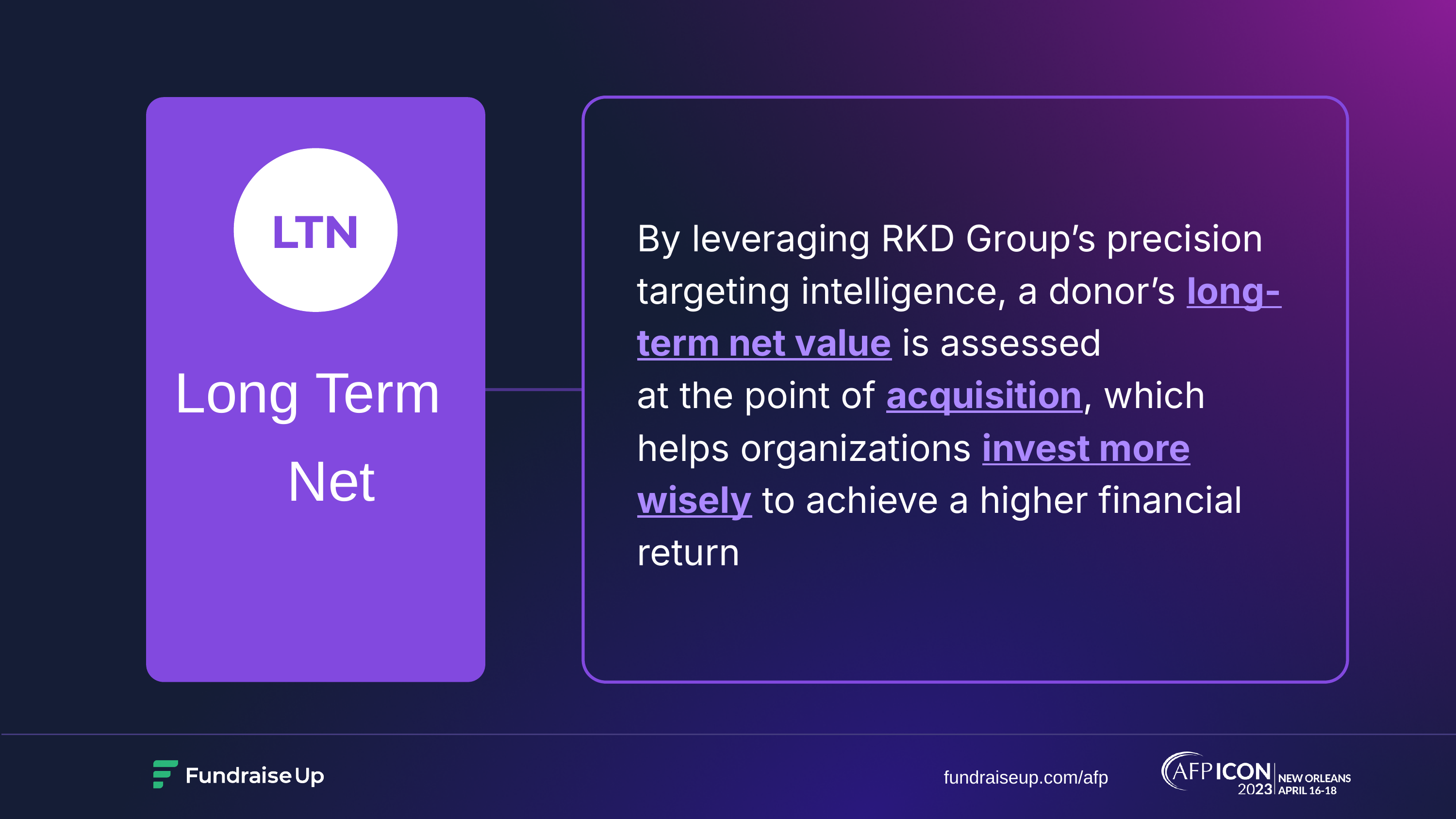

By leveraging RKD Group’s precision targeting intelligence, a donor’s long-term net value is assessed
at the point of acquisition, which helps organizations invest more wisely to achieve a higher financial return

Long Term    Net
LTN